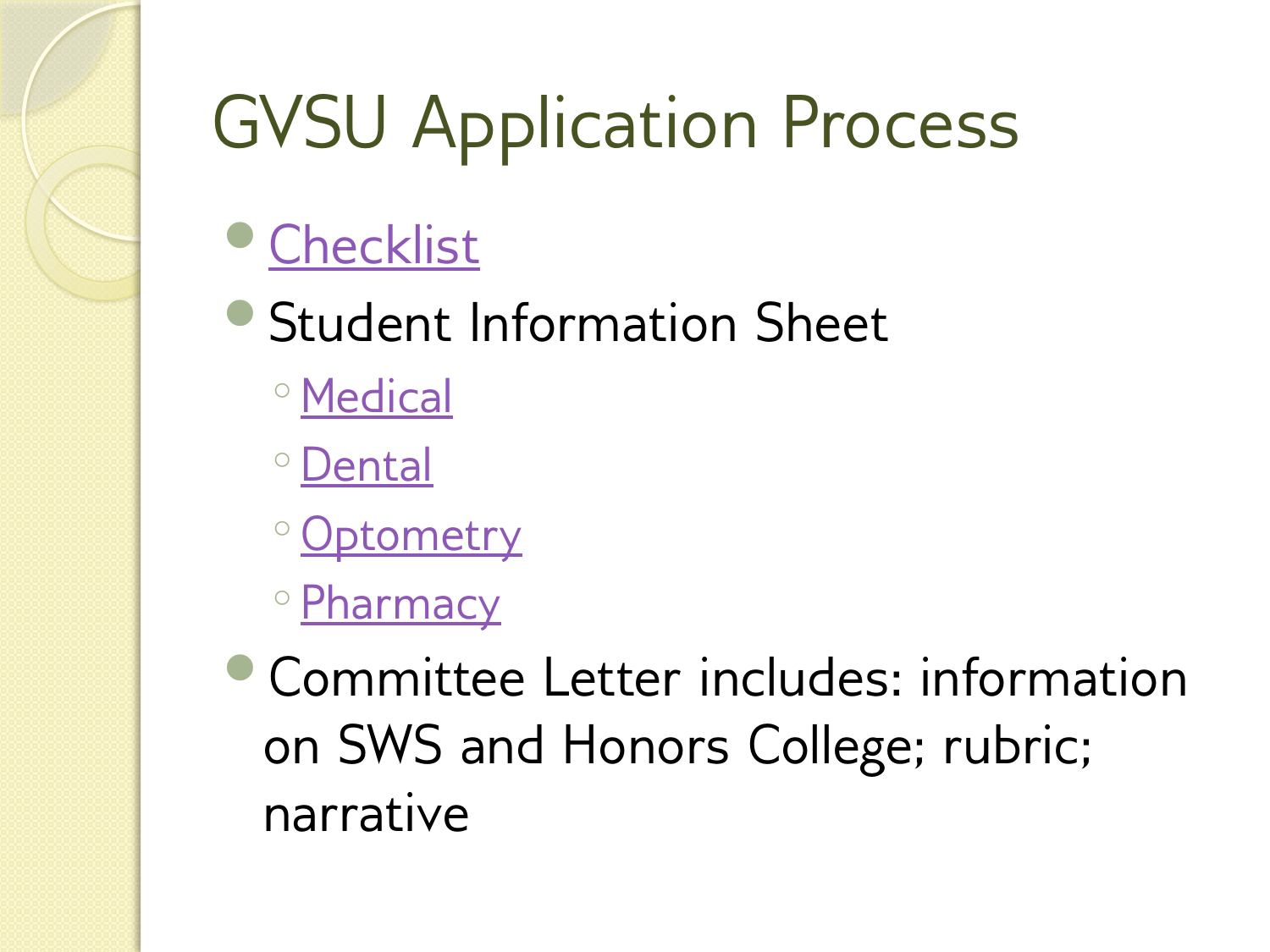

# GVSU Application Process
Checklist
Student Information Sheet
Medical
Dental
Optometry
Pharmacy
Committee Letter includes: information on SWS and Honors College; rubric; narrative